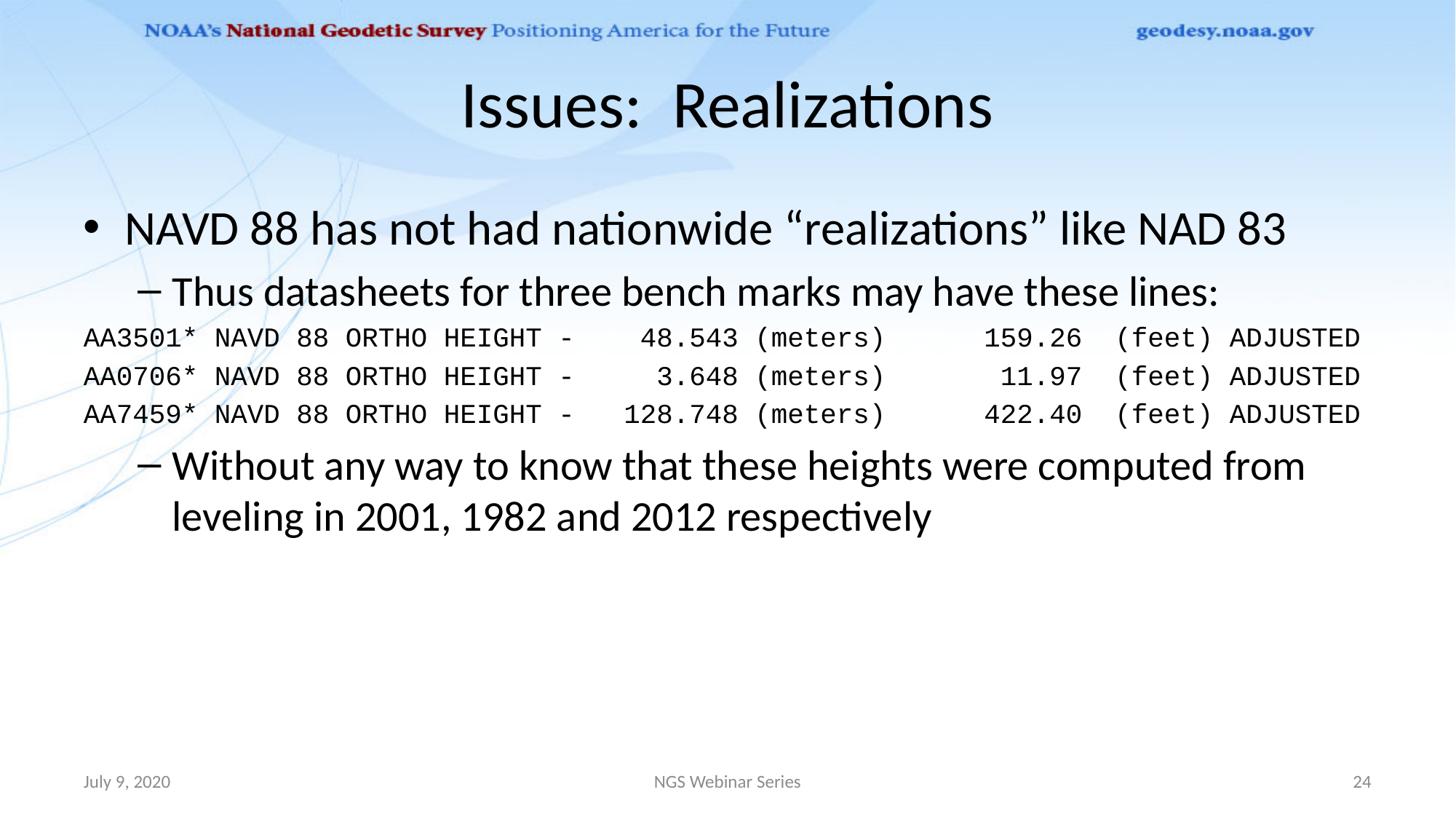

# Issues:  Realizations
NAVD 88 has not had nationwide “realizations” like NAD 83
Thus datasheets for three bench marks may have these lines:
AA3501* NAVD 88 ORTHO HEIGHT -    48.543 (meters)      159.26  (feet) ADJUSTED
AA0706* NAVD 88 ORTHO HEIGHT -     3.648 (meters)       11.97  (feet) ADJUSTED
AA7459* NAVD 88 ORTHO HEIGHT -   128.748 (meters)      422.40  (feet) ADJUSTED
Without any way to know that these heights were computed from leveling in 2001, 1982 and 2012 respectively

July 9, 2020
NGS Webinar Series
24